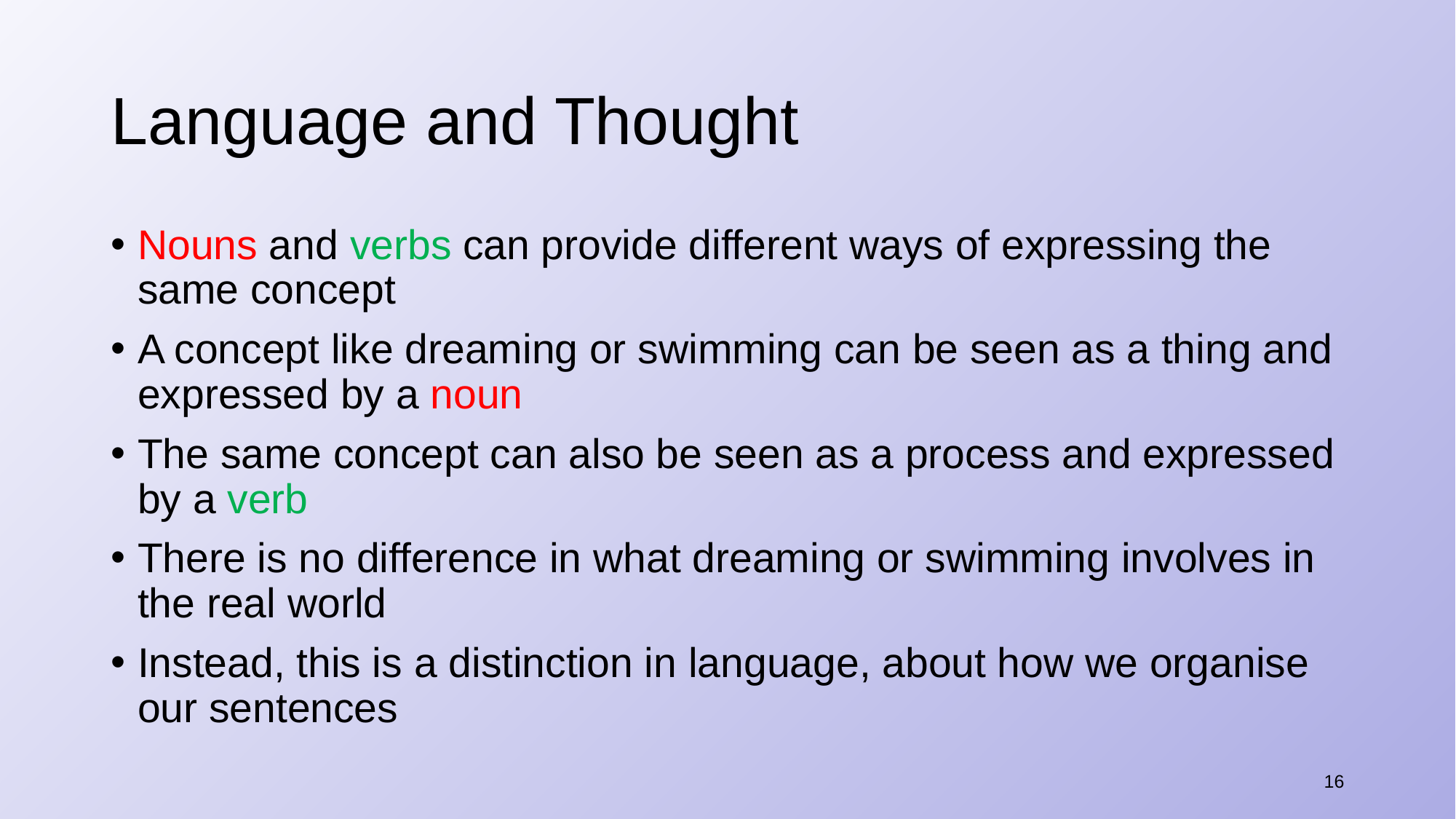

# Language and Thought
​Nouns and verbs can provide different ways of expressing the same concept
A concept like dreaming or swimming can be seen as a thing and expressed by a noun
The same concept can also be seen as a process and expressed by a verb
There is no difference in what dreaming or swimming involves in the real world
Instead, this is a distinction in language, about how we organise our sentences
16